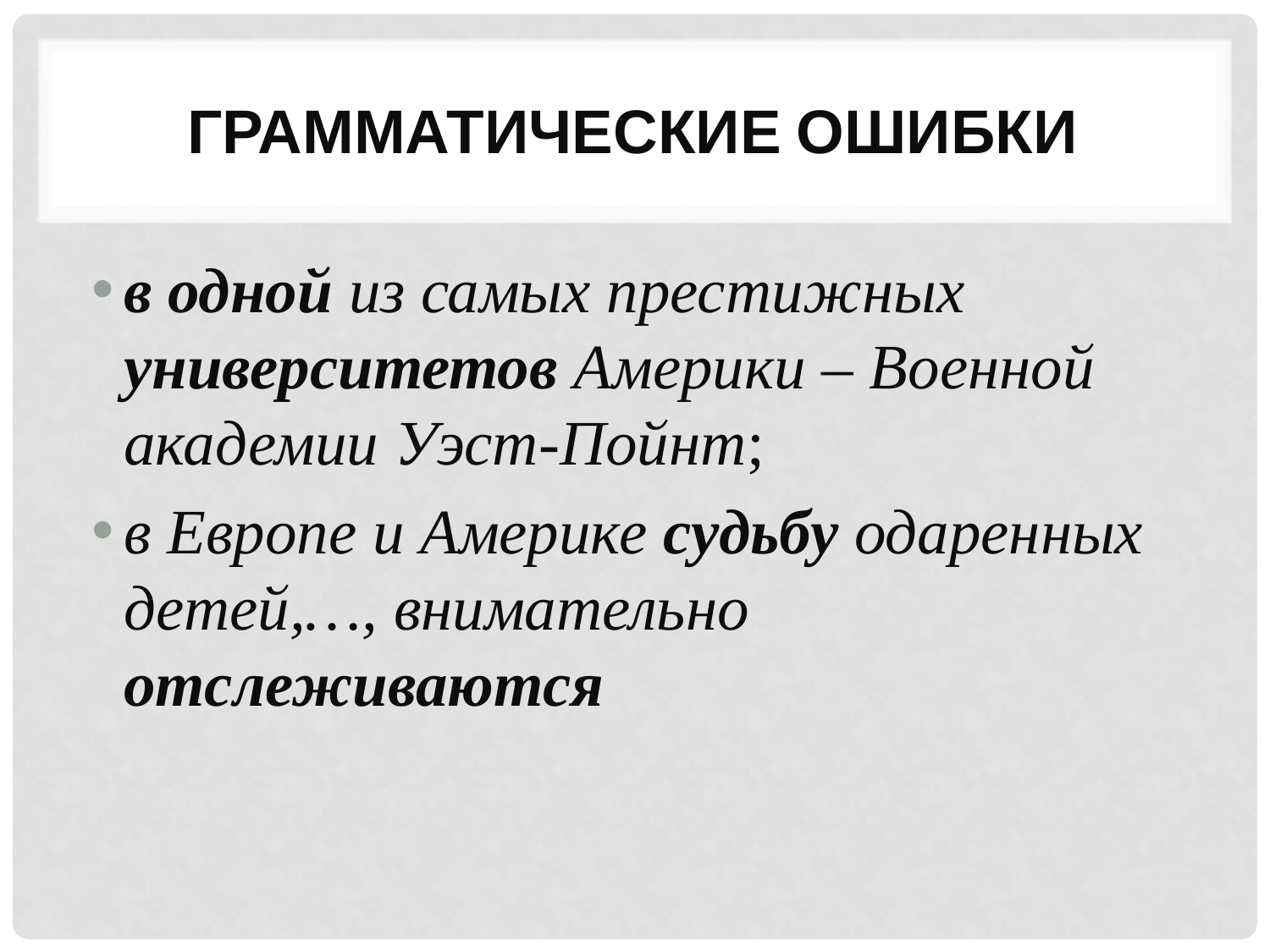

# Грамматические ошибки
в одной из самых престижных университетов Америки – Военной академии Уэст-Пойнт;
в Европе и Америке судьбу одаренных детей,…, внимательно отслеживаются